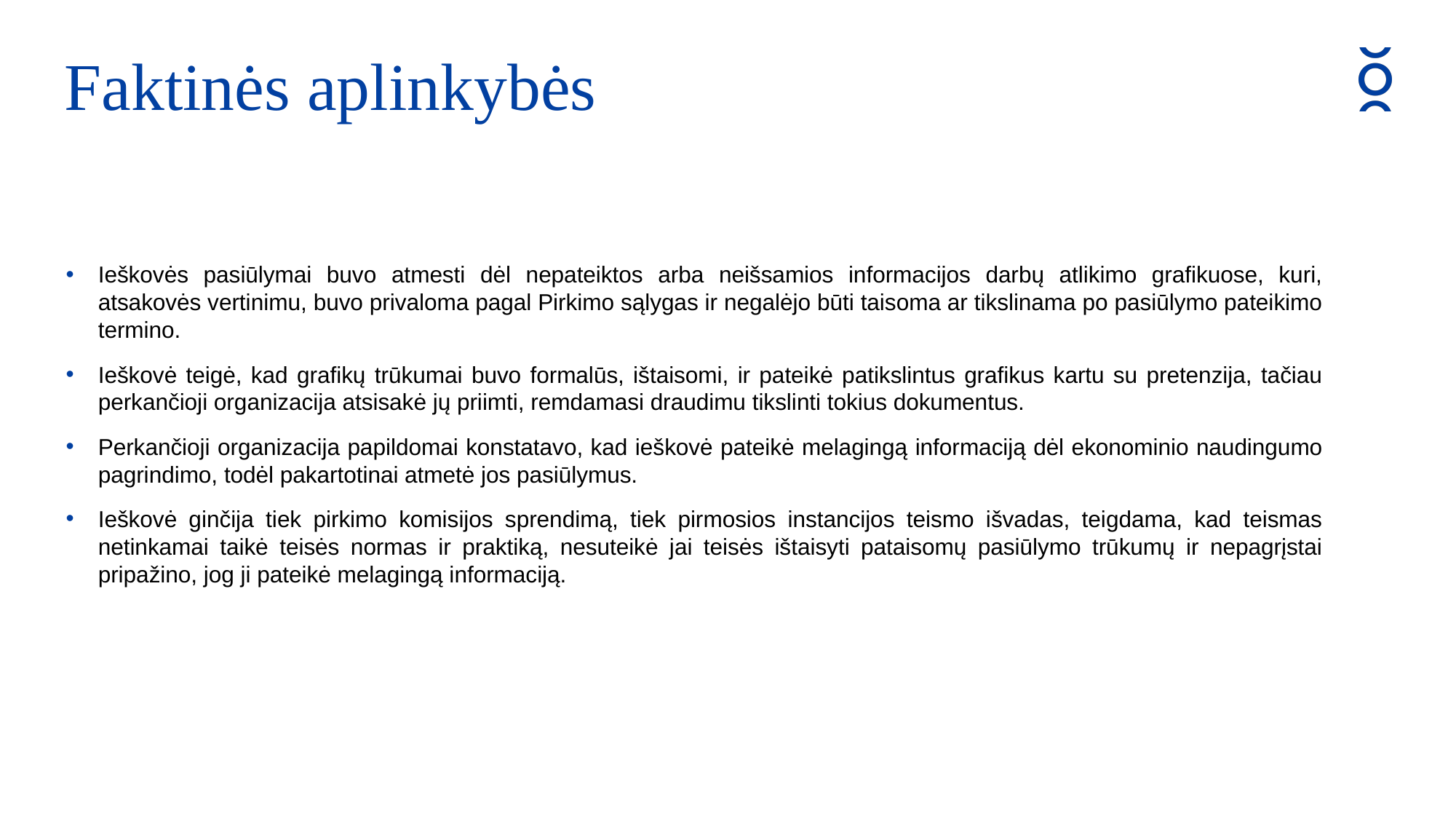

Faktinės aplinkybės
Ieškovės pasiūlymai buvo atmesti dėl nepateiktos arba neišsamios informacijos darbų atlikimo grafikuose, kuri, atsakovės vertinimu, buvo privaloma pagal Pirkimo sąlygas ir negalėjo būti taisoma ar tikslinama po pasiūlymo pateikimo termino.
Ieškovė teigė, kad grafikų trūkumai buvo formalūs, ištaisomi, ir pateikė patikslintus grafikus kartu su pretenzija, tačiau perkančioji organizacija atsisakė jų priimti, remdamasi draudimu tikslinti tokius dokumentus.
Perkančioji organizacija papildomai konstatavo, kad ieškovė pateikė melagingą informaciją dėl ekonominio naudingumo pagrindimo, todėl pakartotinai atmetė jos pasiūlymus.
Ieškovė ginčija tiek pirkimo komisijos sprendimą, tiek pirmosios instancijos teismo išvadas, teigdama, kad teismas netinkamai taikė teisės normas ir praktiką, nesuteikė jai teisės ištaisyti pataisomų pasiūlymo trūkumų ir nepagrįstai pripažino, jog ji pateikė melagingą informaciją.